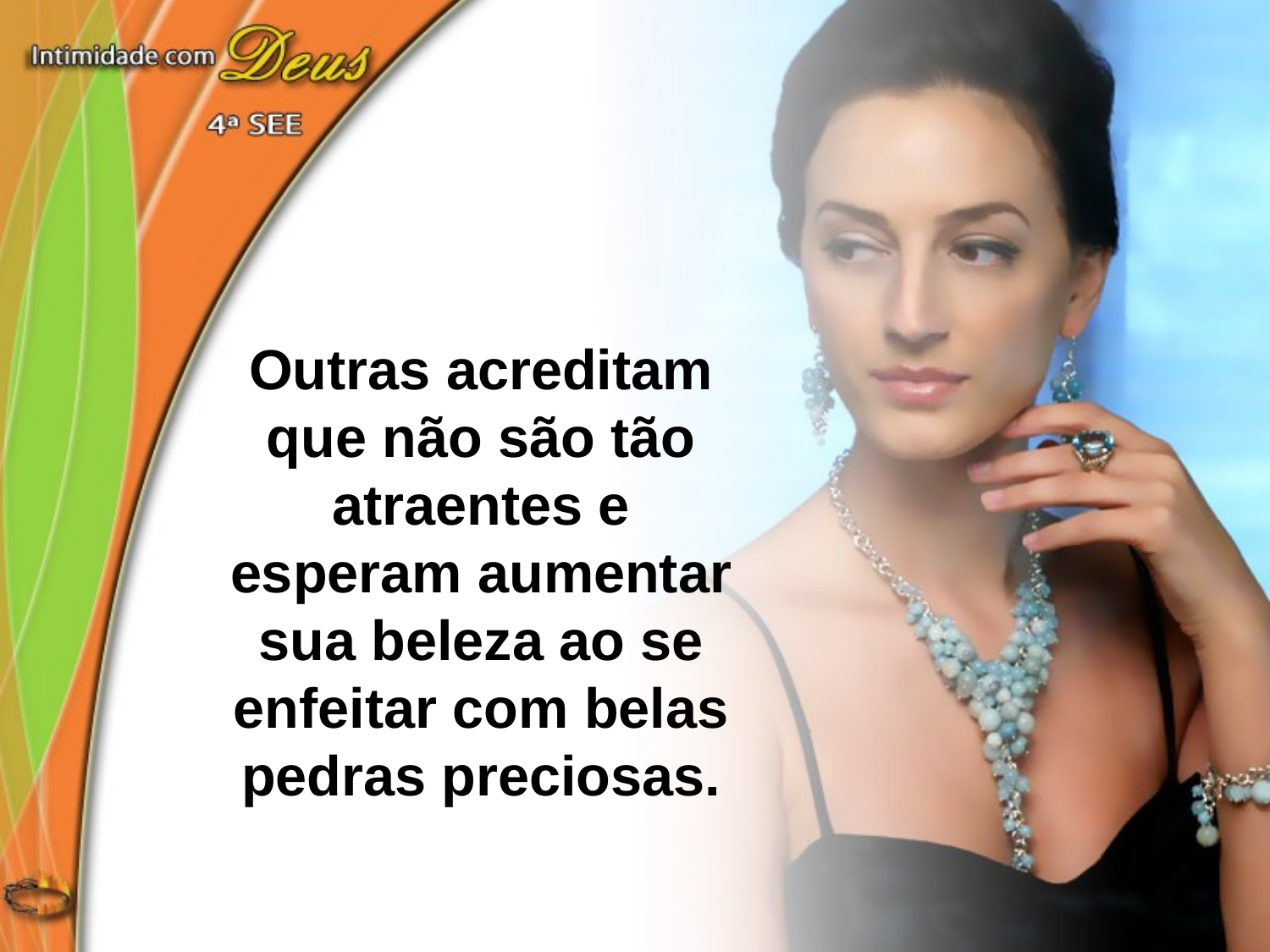

Outras acreditam que não são tão atraentes e esperam aumentar sua beleza ao se enfeitar com belas pedras preciosas.